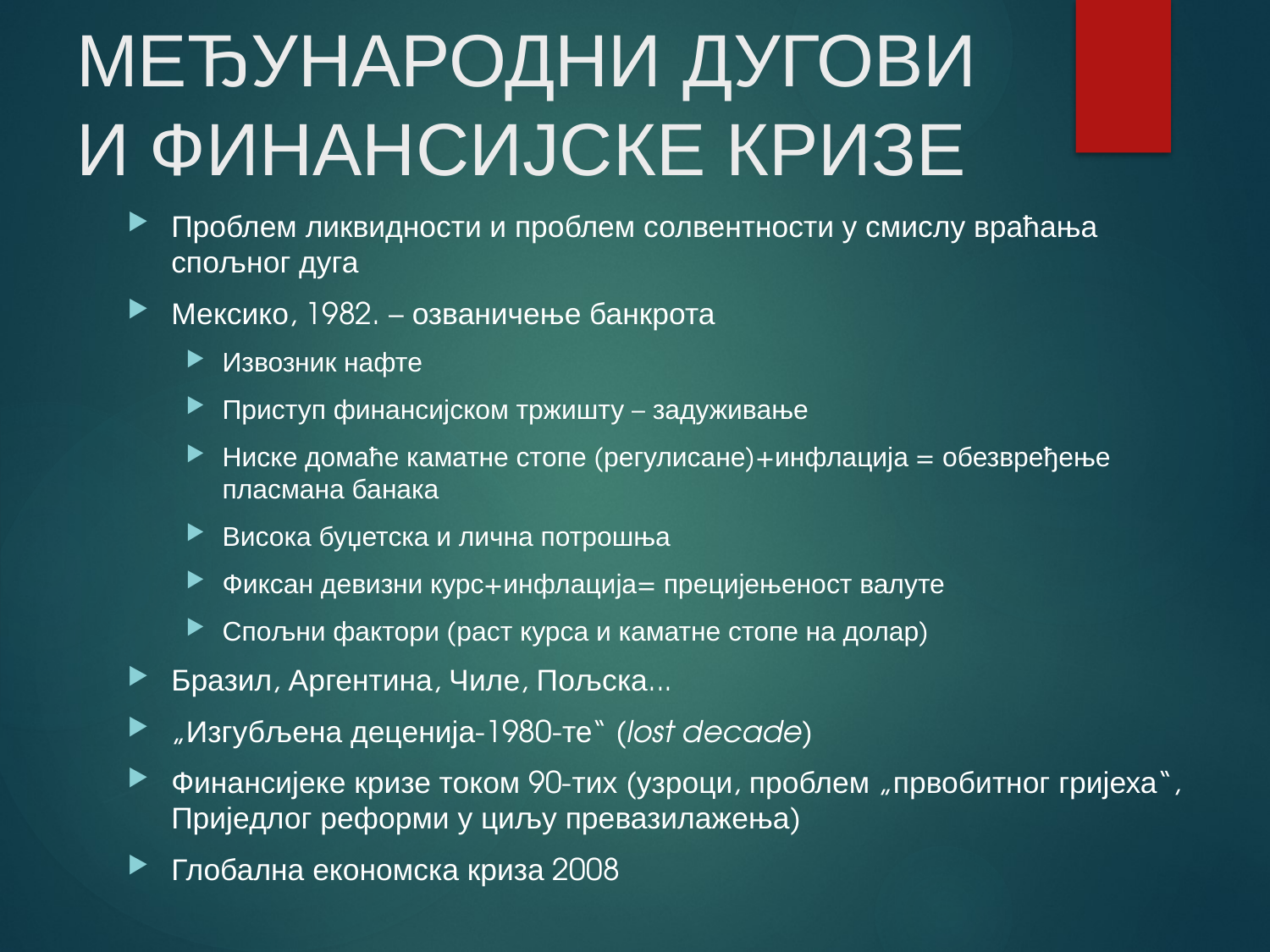

# МЕЂУНАРОДНИ ДУГОВИ И ФИНАНСИЈСКЕ КРИЗЕ
Проблем ликвидности и проблем солвентности у смислу враћања спољног дуга
Мексико, 1982. – озваничење банкрота
Извозник нафте
Приступ финансијском тржишту – задуживање
Ниске домаће каматне стопе (регулисане)+инфлација = обезвређење пласмана банака
Висока буџетска и лична потрошња
Фиксан девизни курс+инфлација= прецијењеност валуте
Спољни фактори (раст курса и каматне стопе на долар)
Бразил, Аргентина, Чиле, Пољска...
„Изгубљена деценија-1980-те“ (lost decade)
Финансијеке кризе током 90-тих (узроци, проблем „првобитног гријеха“, Приједлог реформи у циљу превазилажења)
Глобална економска криза 2008